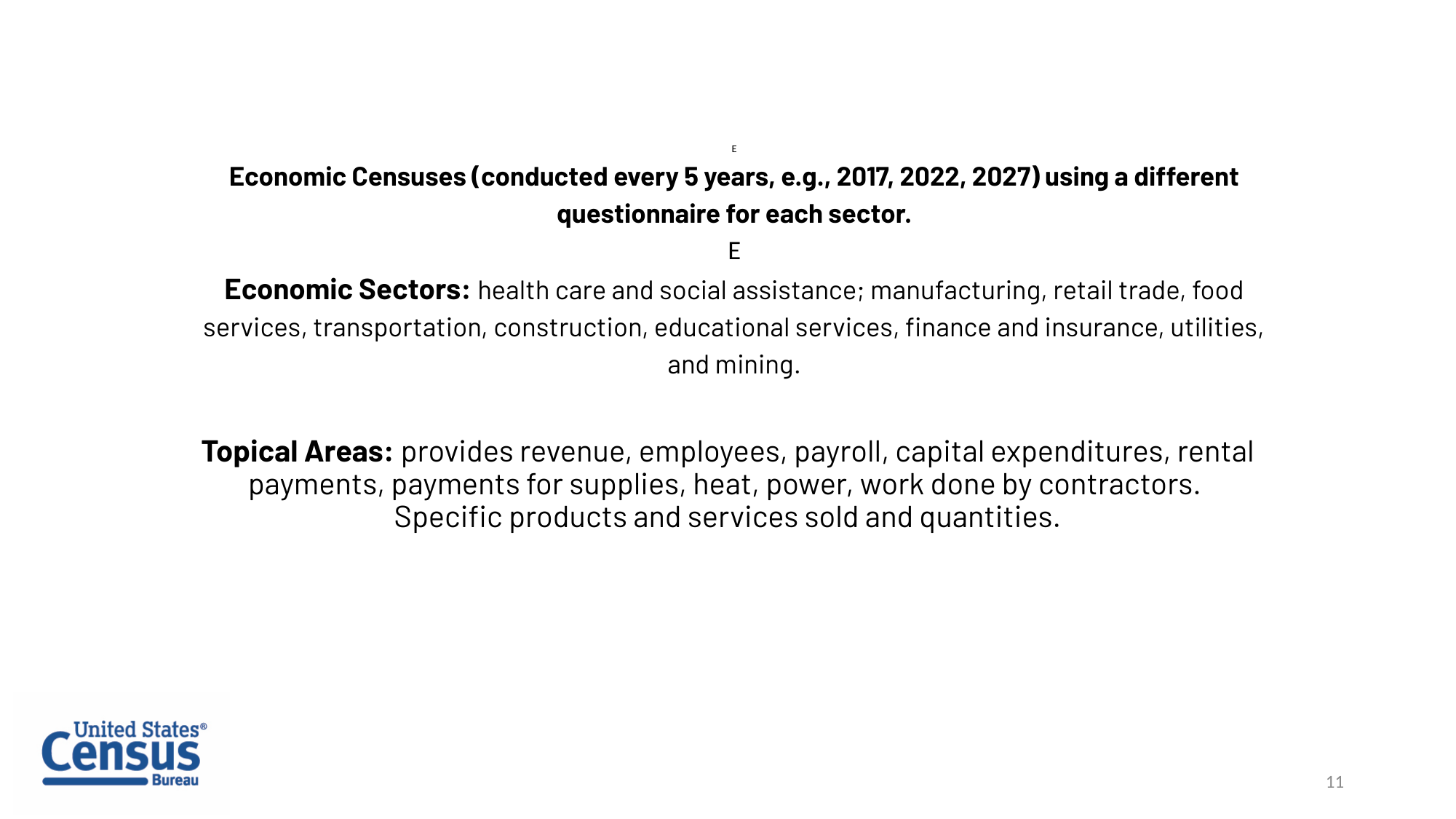

# E Economic Censuses (conducted every 5 years, e.g., 2017, 2022, 2027) using a different questionnaire for each sector. E Economic Sectors: health care and social assistance; manufacturing, retail trade, food services, transportation, construction, educational services, finance and insurance, utilities, and mining.
Topical Areas: provides revenue, employees, payroll, capital expenditures, rental payments, payments for supplies, heat, power, work done by contractors.  Specific products and services sold and quantities.
11